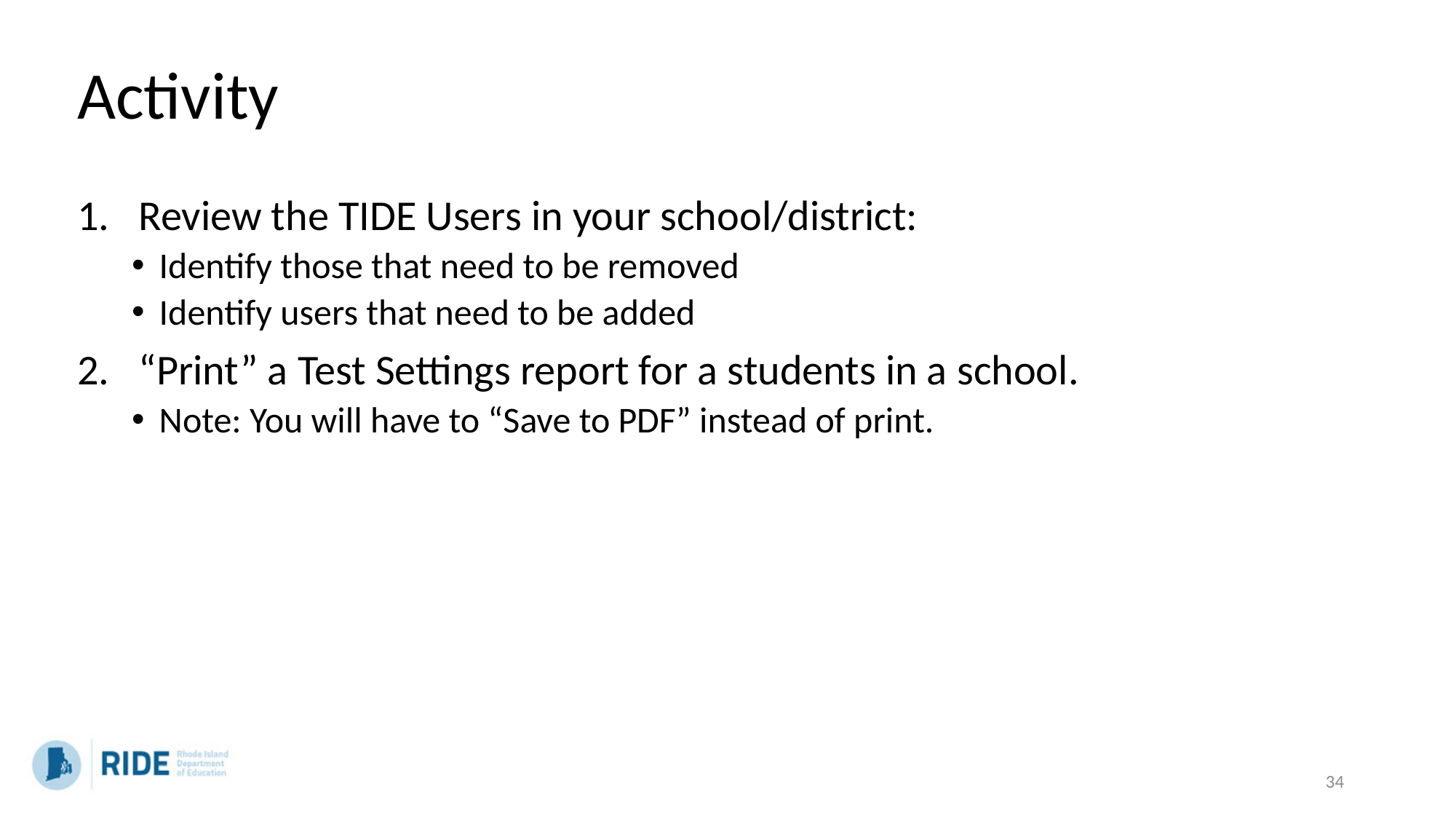

# Activity

Review the TIDE Users in your school/district:
Identify those that need to be removed
Identify users that need to be added
“Print” a Test Settings report for a students in a school.
Note: You will have to “Save to PDF” instead of print.

34